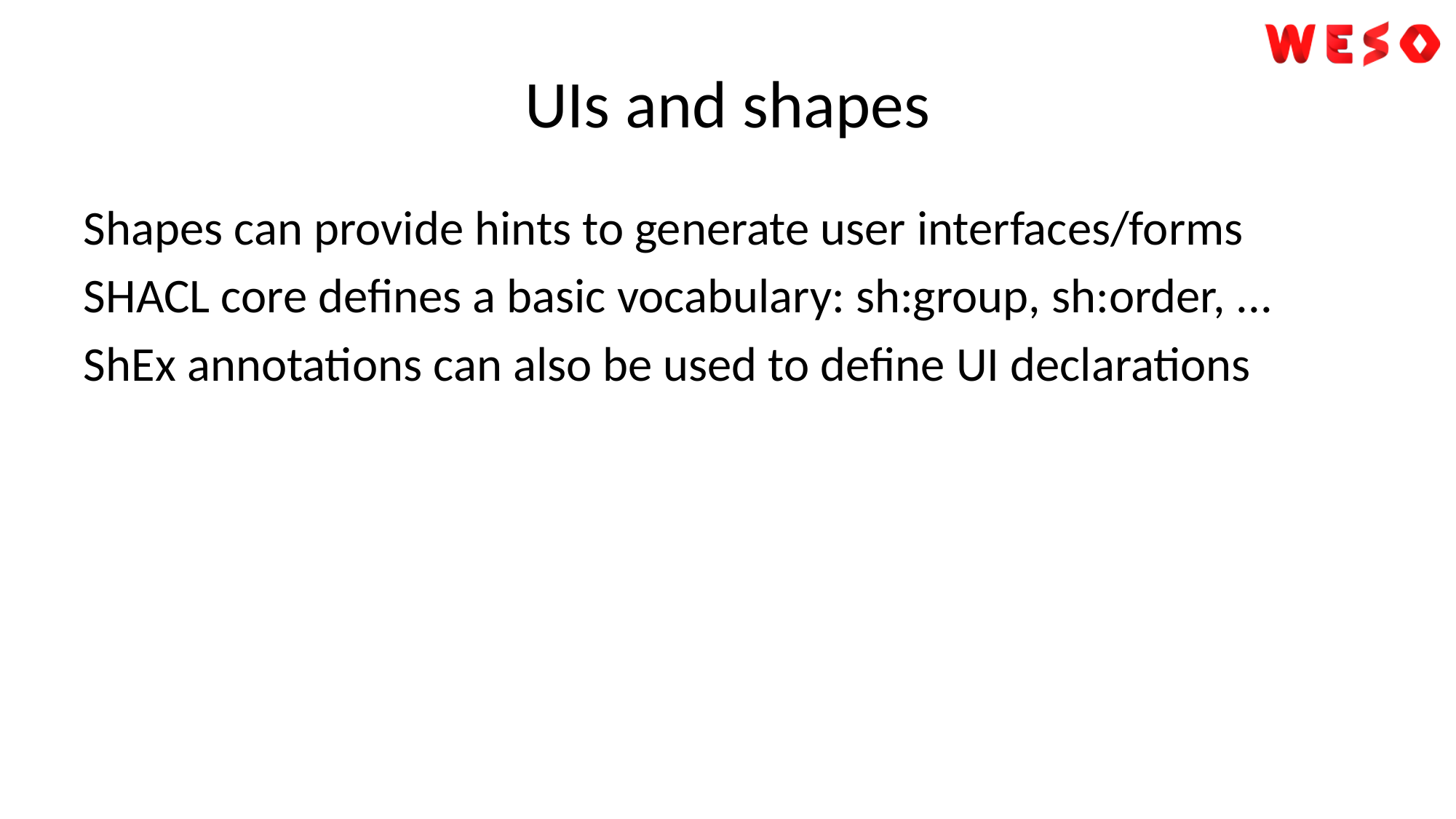

# UIs and shapes
Shapes can provide hints to generate user interfaces/forms
SHACL core defines a basic vocabulary: sh:group, sh:order, ...
ShEx annotations can also be used to define UI declarations